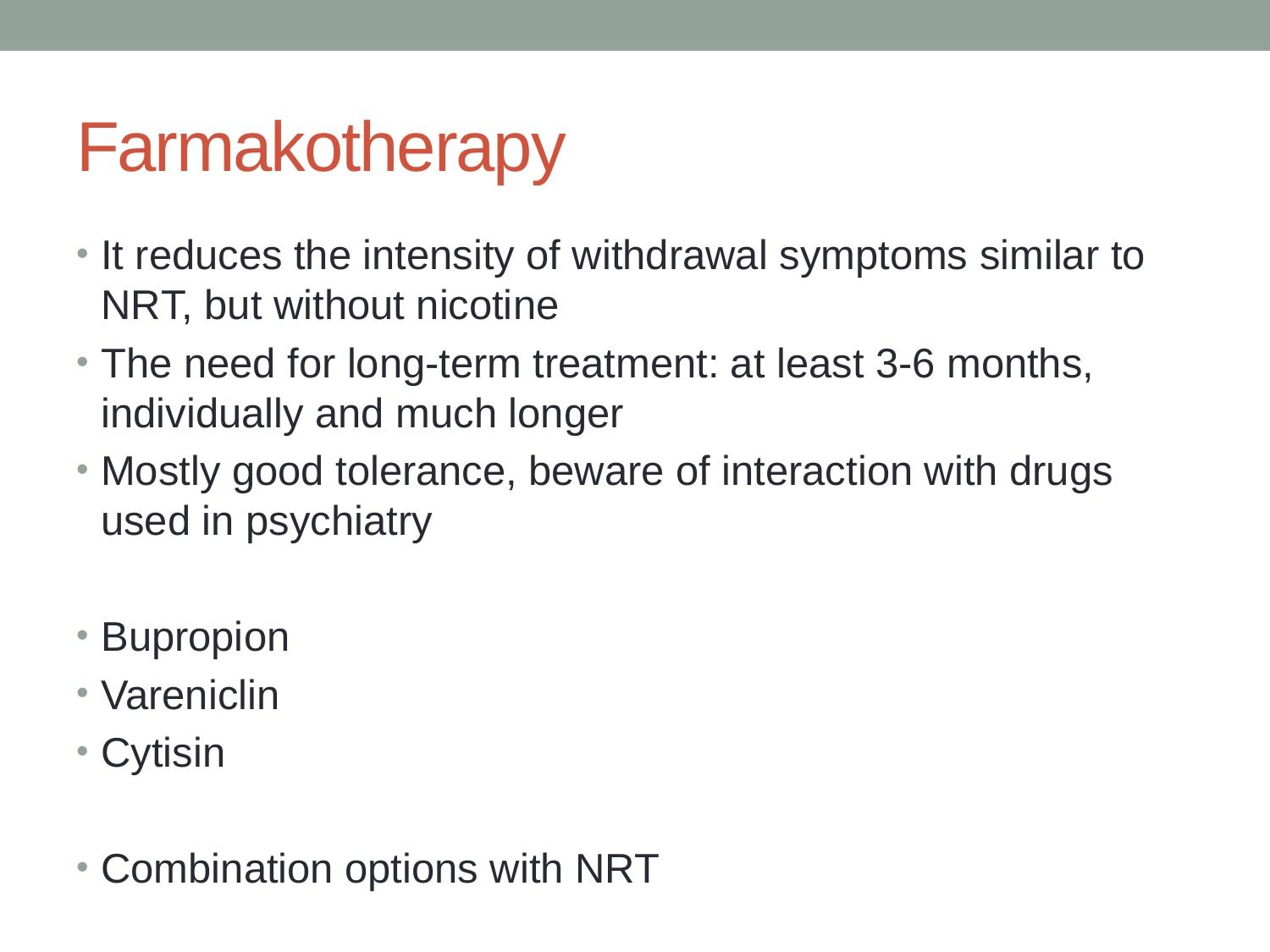

# Farmakotherapy
It reduces the intensity of withdrawal symptoms similar to NRT, but without nicotine
The need for long-term treatment: at least 3-6 months, individually and much longer
Mostly good tolerance, beware of interaction with drugs used in psychiatry

Bupropion
Vareniclin
Cytisin

Combination options with NRT